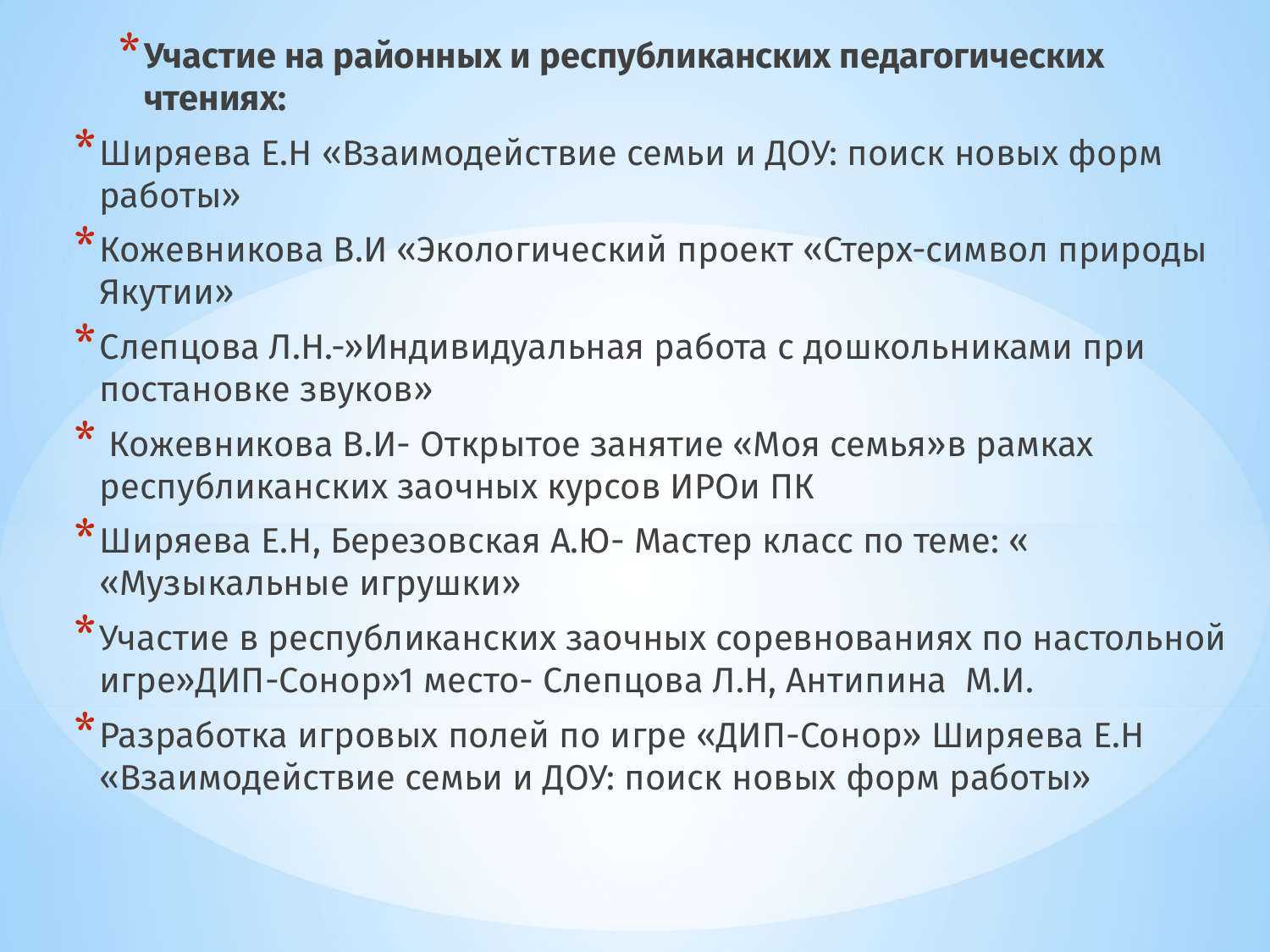

Участие на районных и республиканских педагогических чтениях:
Ширяева Е.Н «Взаимодействие семьи и ДОУ: поиск новых форм работы»
Кожевникова В.И «Экологический проект «Стерх-символ природы Якутии»
Слепцова Л.Н.-»Индивидуальная работа с дошкольниками при постановке звуков»
 Кожевникова В.И- Открытое занятие «Моя семья»в рамках республиканских заочных курсов ИРОи ПК
Ширяева Е.Н, Березовская А.Ю- Мастер класс по теме: « «Музыкальные игрушки»
Участие в республиканских заочных соревнованиях по настольной игре»ДИП-Сонор»1 место- Слепцова Л.Н, Антипина  М.И.
Разработка игровых полей по игре «ДИП-Сонор» Ширяева Е.Н «Взаимодействие семьи и ДОУ: поиск новых форм работы»